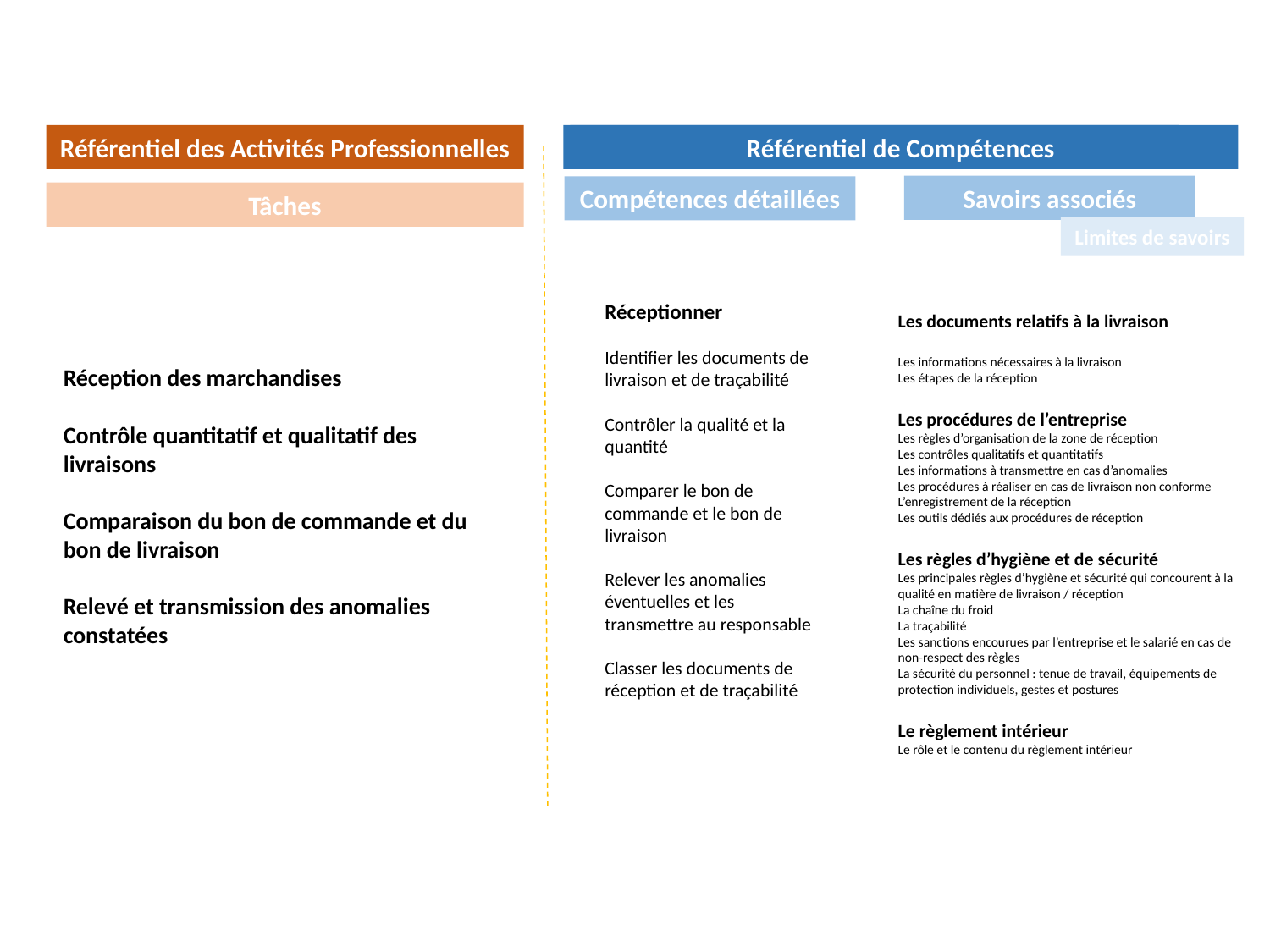

Référentiel des Activités Professionnelles
Référentiel de Compétences
Référentiel de compétences
Savoirs associés
Compétences détaillées
Tâches
Limites de savoirs
Réceptionner

Identifier les documents de livraison et de traçabilité

Contrôler la qualité et la quantité

Comparer le bon de commande et le bon de livraison

Relever les anomalies éventuelles et les transmettre au responsable

Classer les documents de réception et de traçabilité

Les documents relatifs à la livraison

Les informations nécessaires à la livraison
Les étapes de la réception

Les procédures de l’entreprise
Les règles d’organisation de la zone de réception
Les contrôles qualitatifs et quantitatifs
Les informations à transmettre en cas d’anomalies
Les procédures à réaliser en cas de livraison non conforme
L’enregistrement de la réception
Les outils dédiés aux procédures de réception

Les règles d’hygiène et de sécurité
Les principales règles d’hygiène et sécurité qui concourent à la qualité en matière de livraison / réception
La chaîne du froid
La traçabilité
Les sanctions encourues par l’entreprise et le salarié en cas de non-respect des règles
La sécurité du personnel : tenue de travail, équipements de protection individuels, gestes et postures

Le règlement intérieur
Le rôle et le contenu du règlement intérieur

Réception des marchandises

Contrôle quantitatif et qualitatif des livraisons

Comparaison du bon de commande et du bon de livraison

Relevé et transmission des anomalies constatées